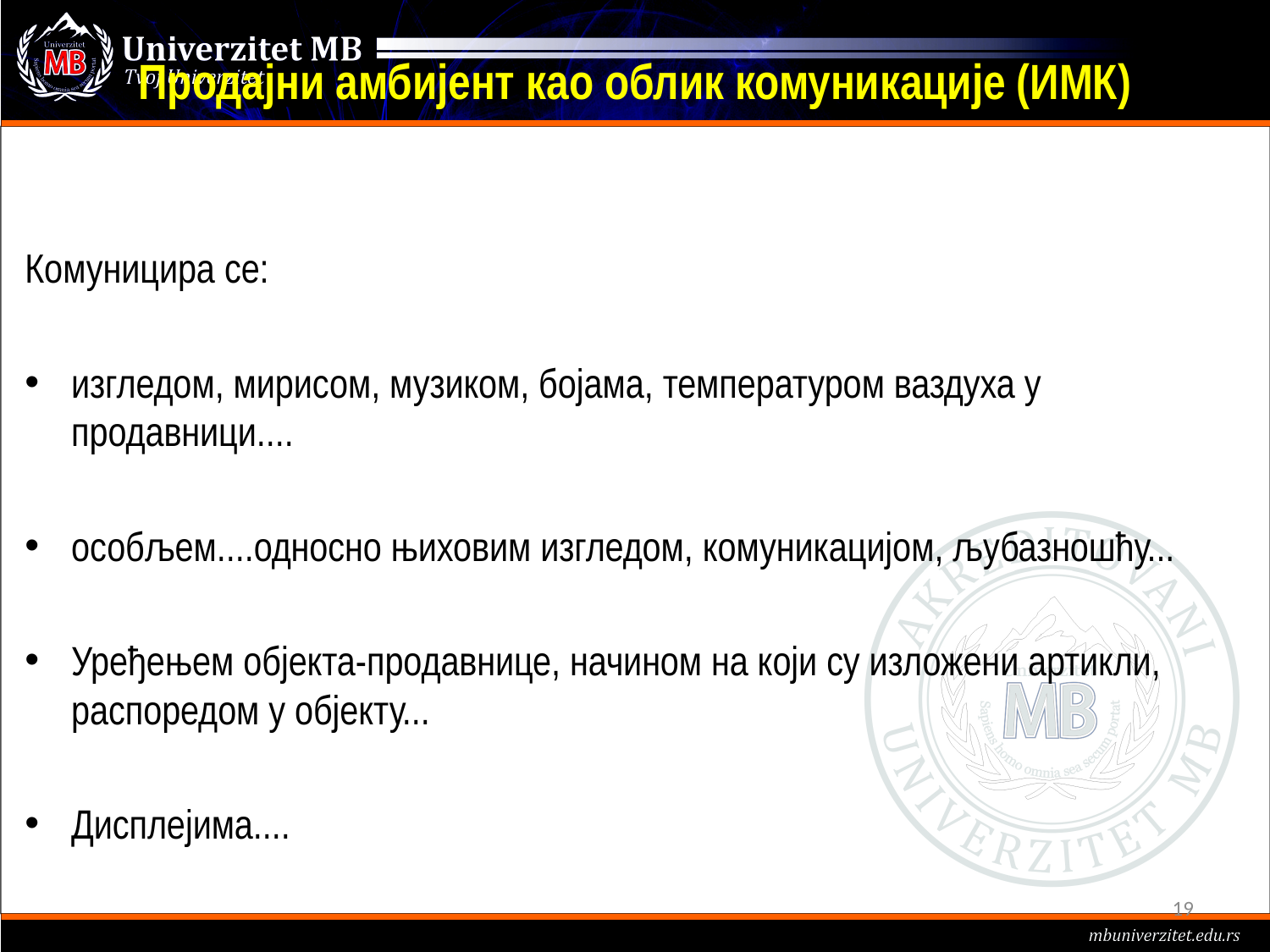

# Продајни амбијент као облик комуникације (ИМК)
Комуницира се:

изгледом, мирисом, музиком, бојама, температуром ваздуха у продавници....

особљем....односно њиховим изгледом, комуникацијом, љубазношћу...

Уређењем објекта-продавнице, начином на који су изложени артикли, распоредом у објекту...

Дисплејима....
19